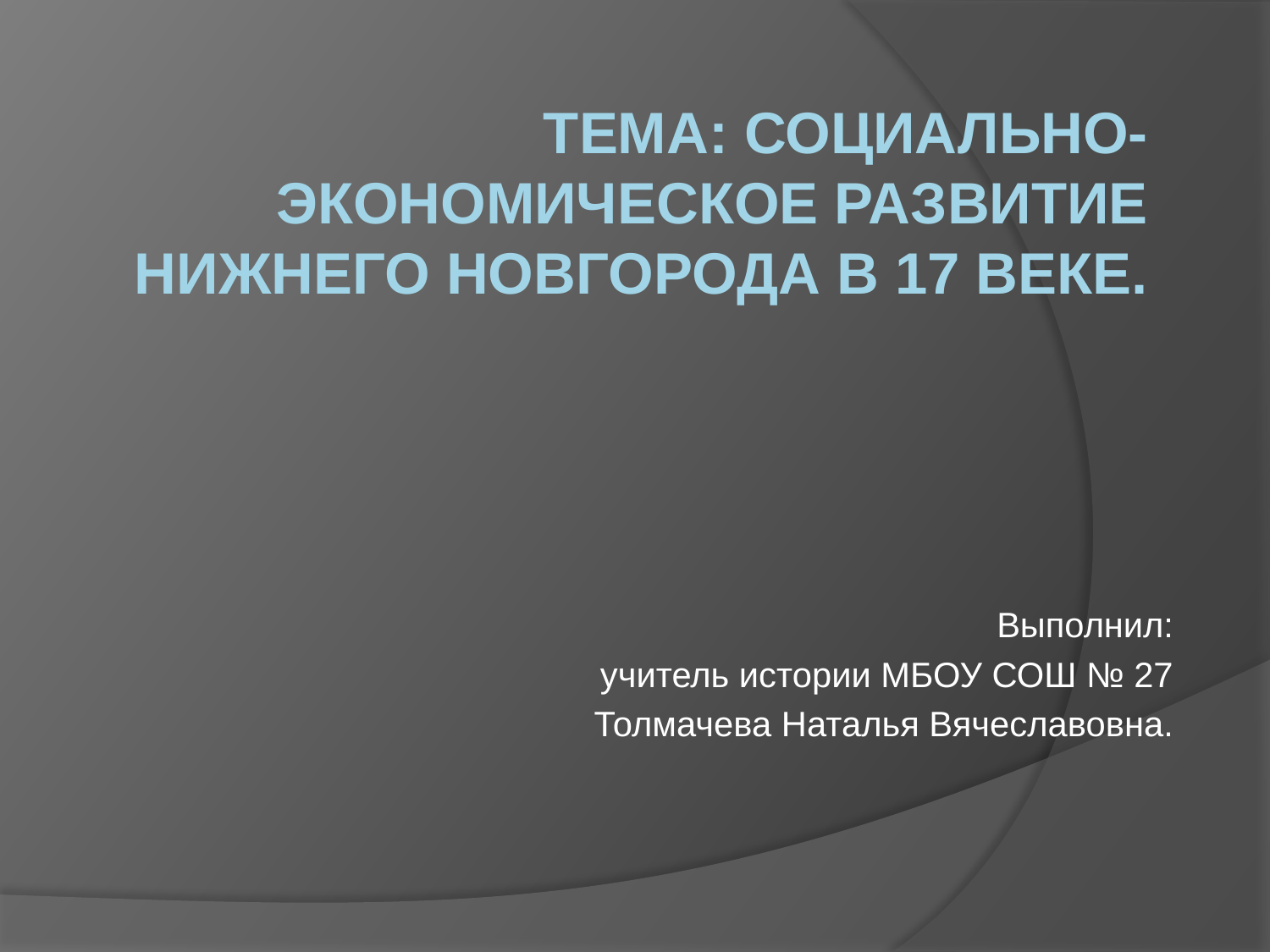

# Тема: Социально-экономическое развитие Нижнего Новгорода в 17 веке.
Выполнил:
учитель истории МБОУ СОШ № 27
Толмачева Наталья Вячеславовна.